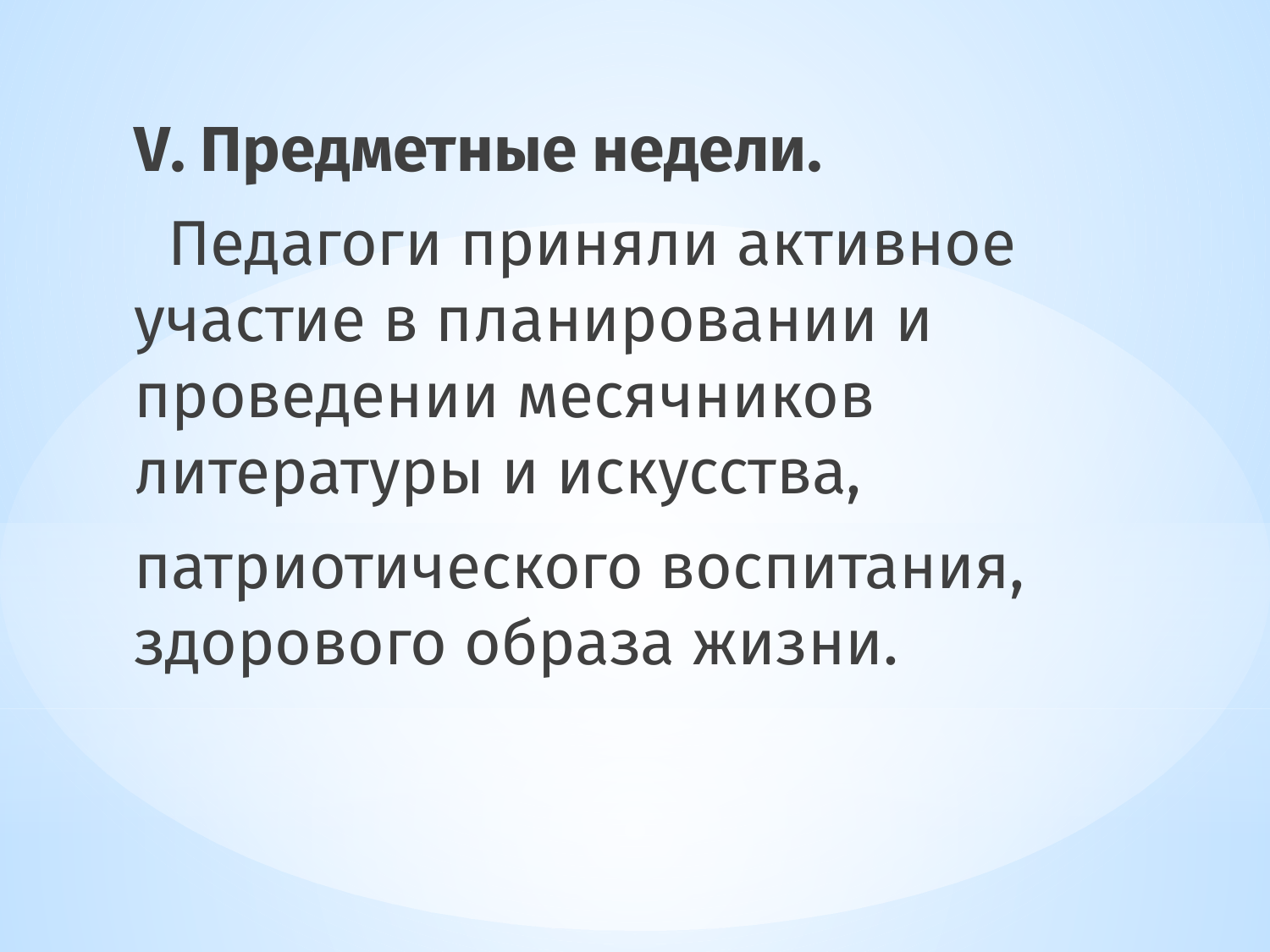

V. Предметные недели.
  Педагоги приняли активное участие в планировании и проведении месячников литературы и искусства,
патриотического воспитания, здорового образа жизни.